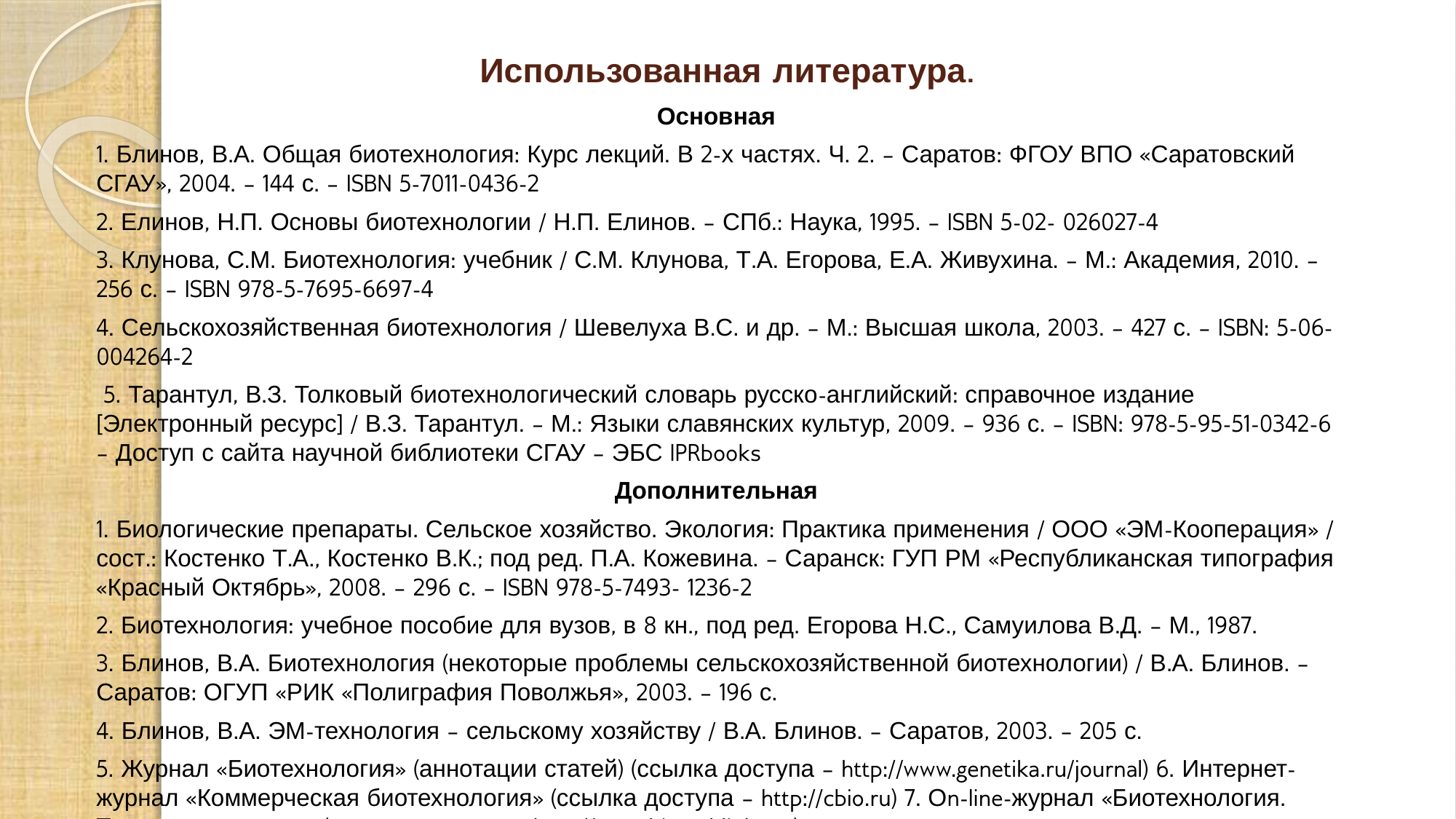

# Использованная литература.
Основная
1. Блинов, В.А. Общая биотехнология: Курс лекций. В 2-х частях. Ч. 2. – Саратов: ФГОУ ВПО «Саратовский СГАУ», 2004. – 144 с. – ISBN 5-7011-0436-2
2. Елинов, Н.П. Основы биотехнологии / Н.П. Елинов. – СПб.: Наука, 1995. – ISBN 5-02- 026027-4
3. Клунова, С.М. Биотехнология: учебник / С.М. Клунова, Т.А. Егорова, Е.А. Живухина. – М.: Академия, 2010. – 256 с. – ISBN 978-5-7695-6697-4
4. Сельскохозяйственная биотехнология / Шевелуха В.С. и др. – М.: Высшая школа, 2003. – 427 с. – ISBN: 5-06-004264-2
 5. Тарантул, В.З. Толковый биотехнологический словарь русско-английский: справочное издание [Электронный ресурс] / В.З. Тарантул. – М.: Языки славянских культур, 2009. – 936 с. – ISBN: 978-5-95-51-0342-6 – Доступ с сайта научной библиотеки СГАУ – ЭБС IPRbooks
Дополнительная
1. Биологические препараты. Сельское хозяйство. Экология: Практика применения / ООО «ЭМ-Кооперация» / сост.: Костенко Т.А., Костенко В.К.; под ред. П.А. Кожевина. – Саранск: ГУП РМ «Республиканская типография «Красный Октябрь», 2008. – 296 с. – ISBN 978-5-7493- 1236-2
2. Биотехнология: учебное пособие для вузов, в 8 кн., под ред. Егорова Н.С., Самуилова В.Д. – М., 1987.
3. Блинов, В.А. Биотехнология (некоторые проблемы сельскохозяйственной биотехнологии) / В.А. Блинов. – Саратов: ОГУП «РИК «Полиграфия Поволжья», 2003. – 196 с.
4. Блинов, В.А. ЭМ-технология – сельскому хозяйству / В.А. Блинов. – Саратов, 2003. – 205 с.
5. Журнал «Биотехнология» (аннотации статей) (ссылка доступа – http://www.genetika.ru/journal) 6. Интернет-журнал «Коммерческая биотехнология» (ссылка доступа – http://cbio.ru) 7. Оn-line-журнал «Биотехнология. Теория и практика» (ссылка доступа – http://www.biotechlink.org)